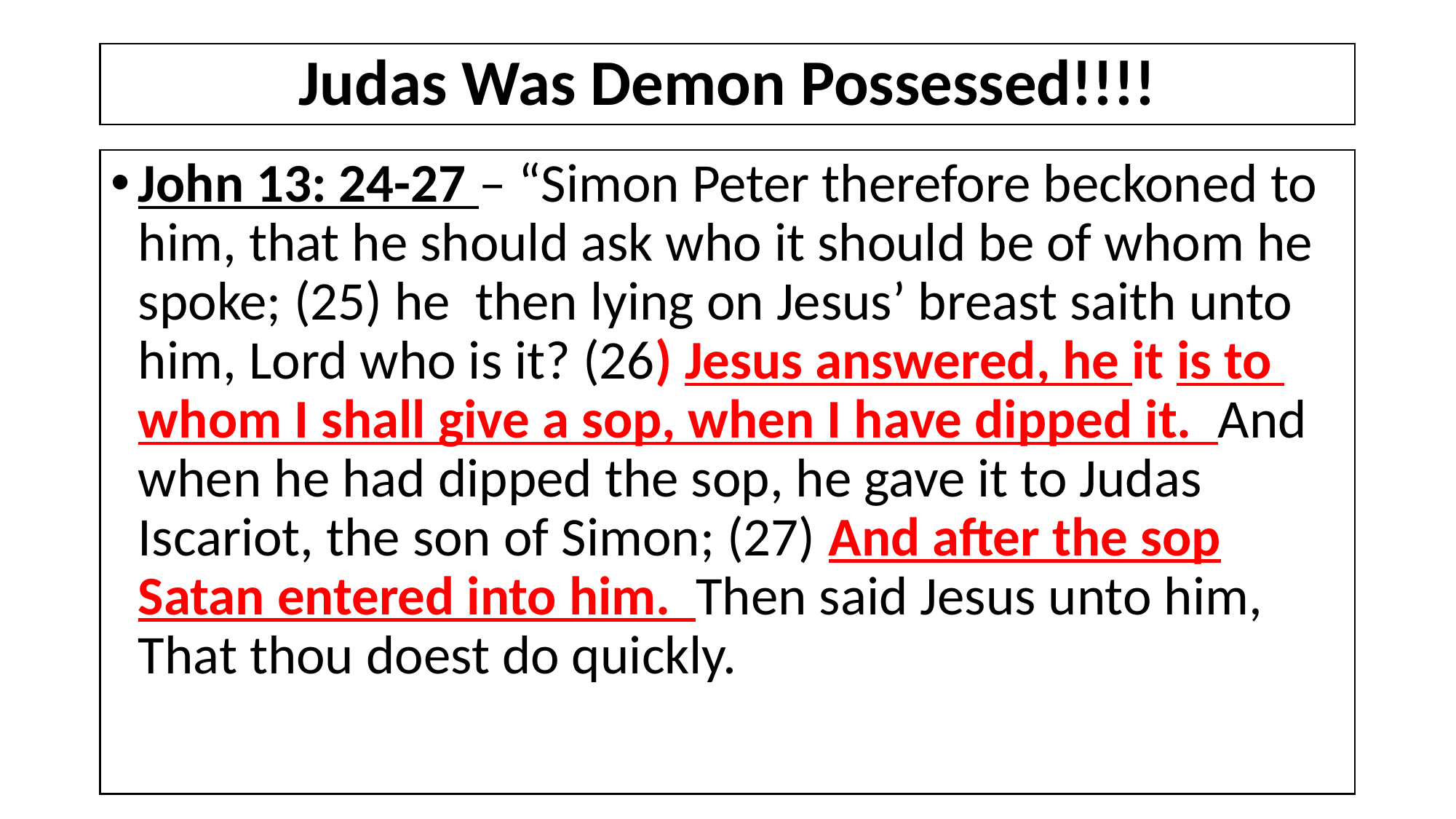

# Judas Was Demon Possessed!!!!
John 13: 24-27 – “Simon Peter therefore beckoned to him, that he should ask who it should be of whom he spoke; (25) he  then lying on Jesus’ breast saith unto him, Lord who is it? (26) Jesus answered, he it is to  whom I shall give a sop, when I have dipped it.  And when he had dipped the sop, he gave it to Judas Iscariot, the son of Simon; (27) And after the sop Satan entered into him.  Then said Jesus unto him, That thou doest do quickly.